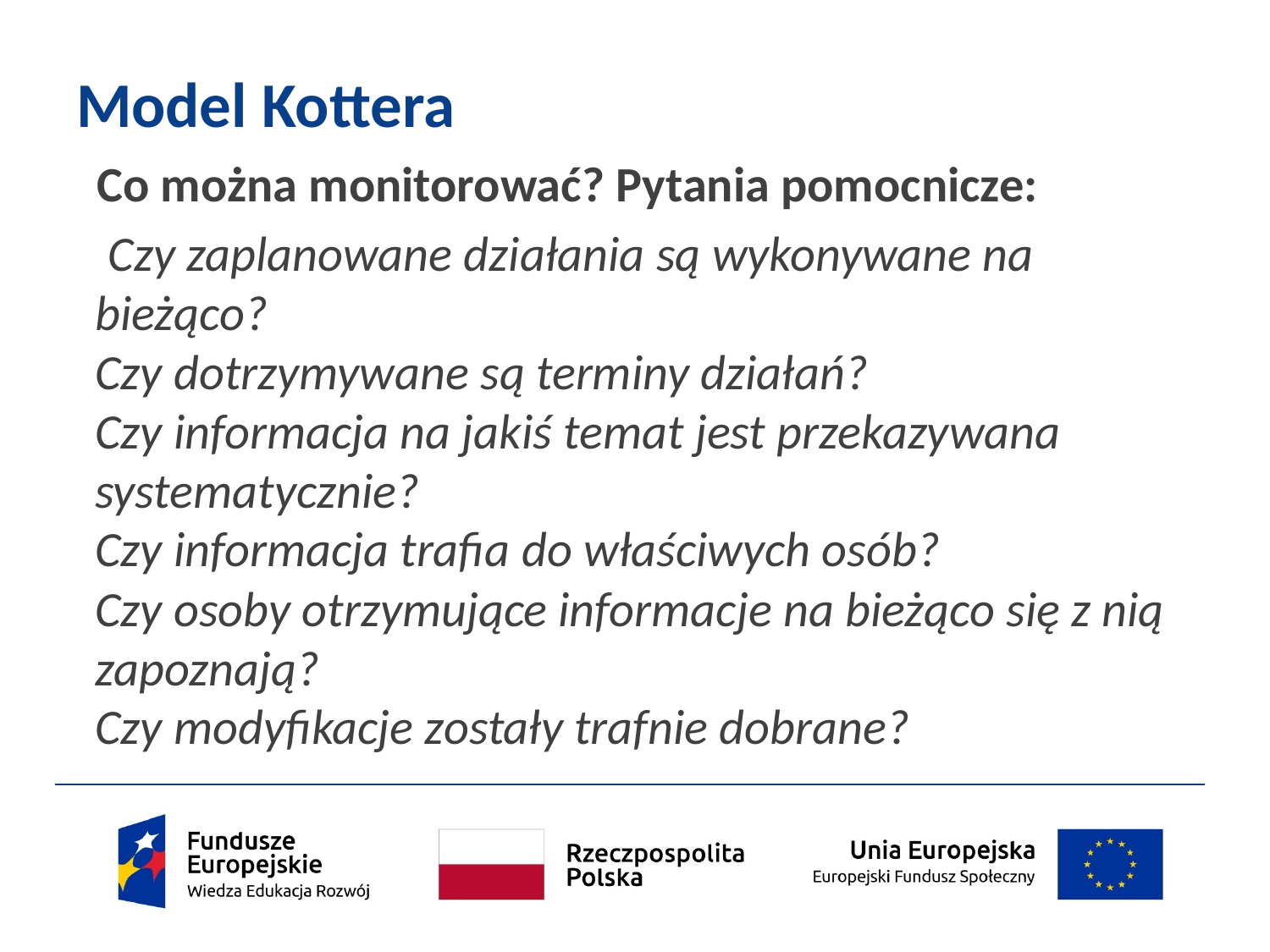

# Model Kottera
Co można monitorować? Pytania pomocnicze:
 Czy zaplanowane działania są wykonywane na bieżąco?
Czy dotrzymywane są terminy działań?
Czy informacja na jakiś temat jest przekazywana systematycznie?
Czy informacja trafia do właściwych osób?
Czy osoby otrzymujące informacje na bieżąco się z nią zapoznają?
Czy modyfikacje zostały trafnie dobrane?